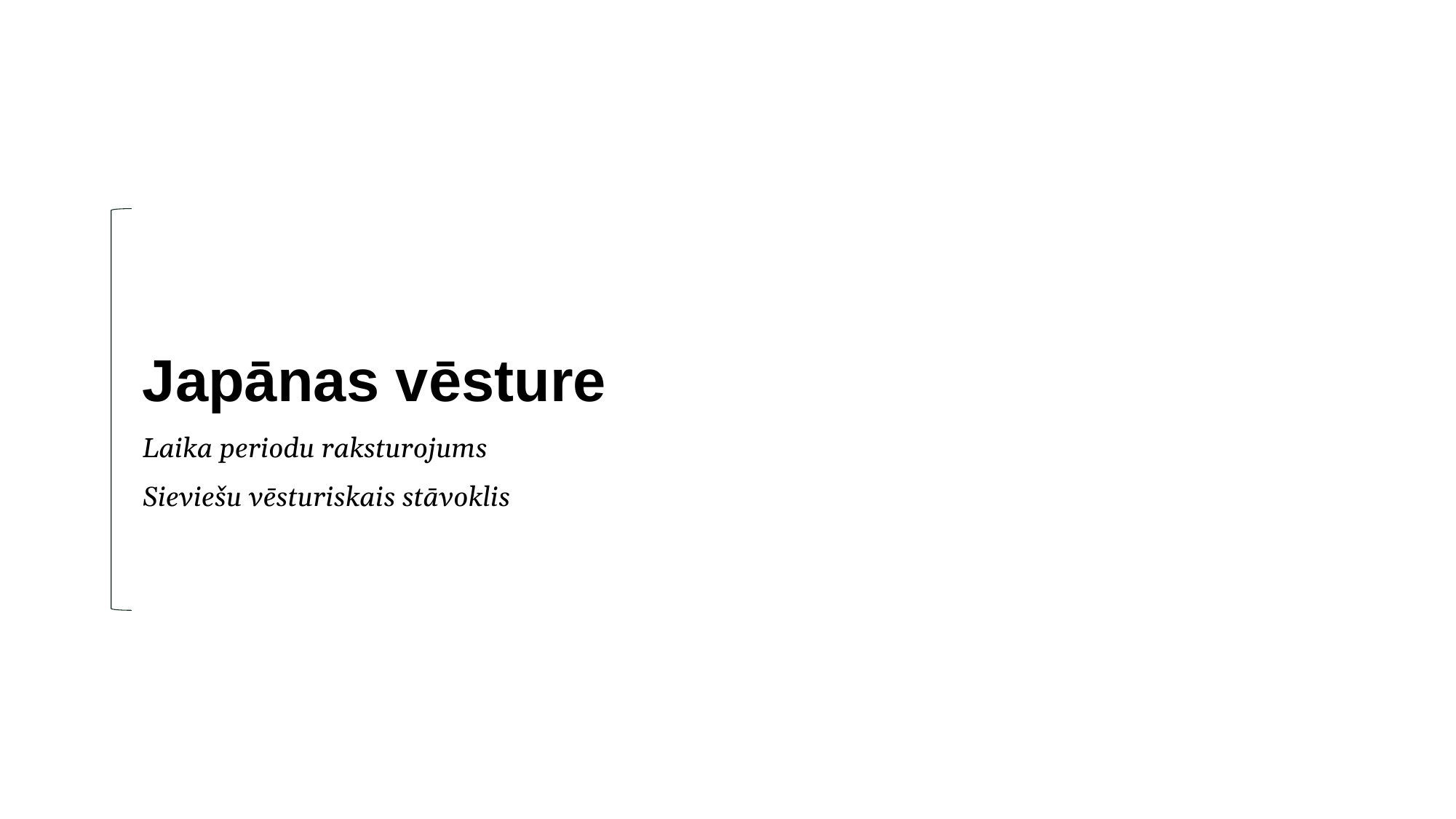

Japānas vēsture
Laika periodu raksturojums
Sieviešu vēsturiskais stāvoklis